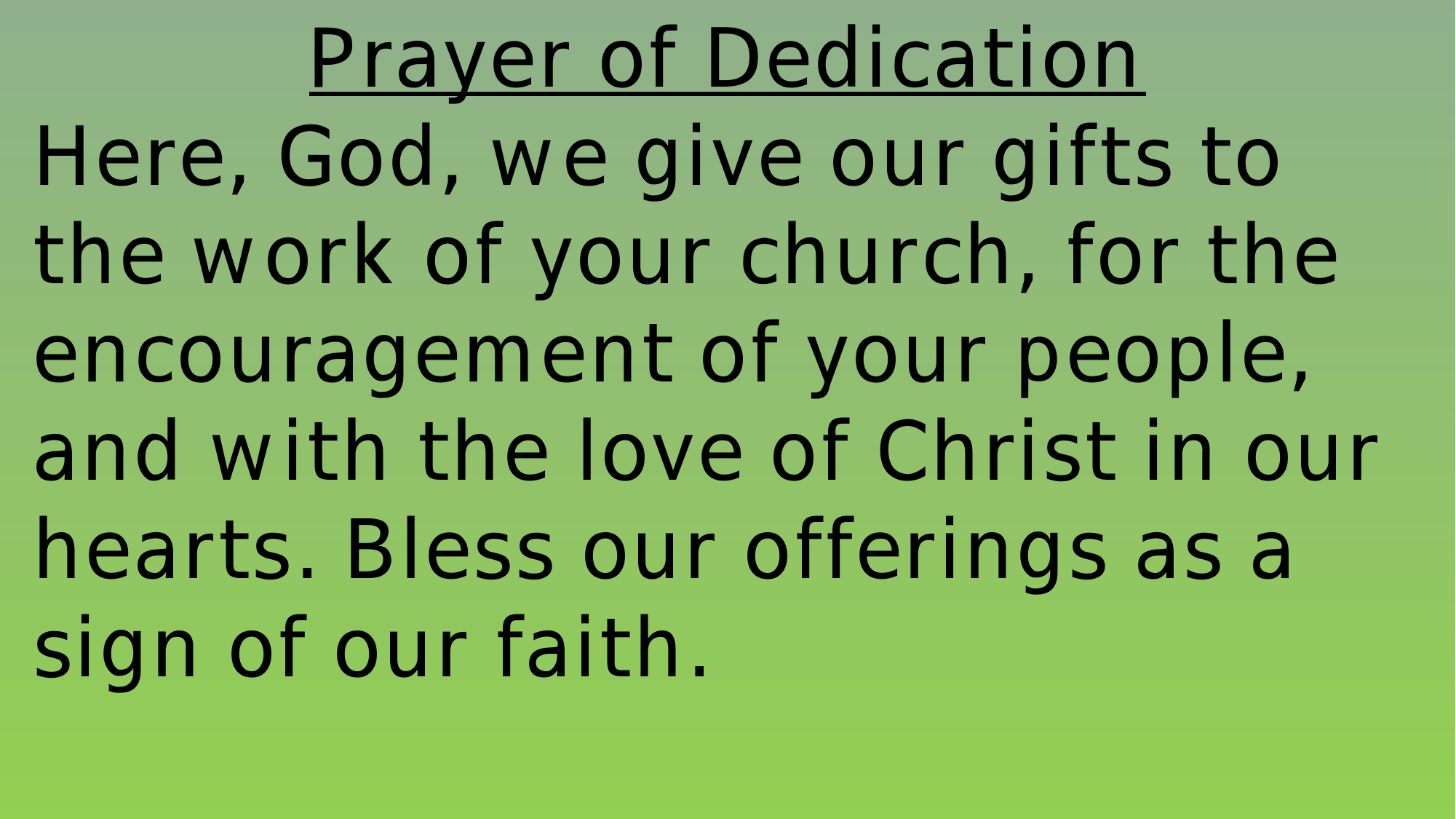

Prayer of Dedication
 Here, God, we give our gifts to
 the work of your church, for the
 encouragement of your people,
 and with the love of Christ in our
 hearts. Bless our offerings as a
 sign of our faith.